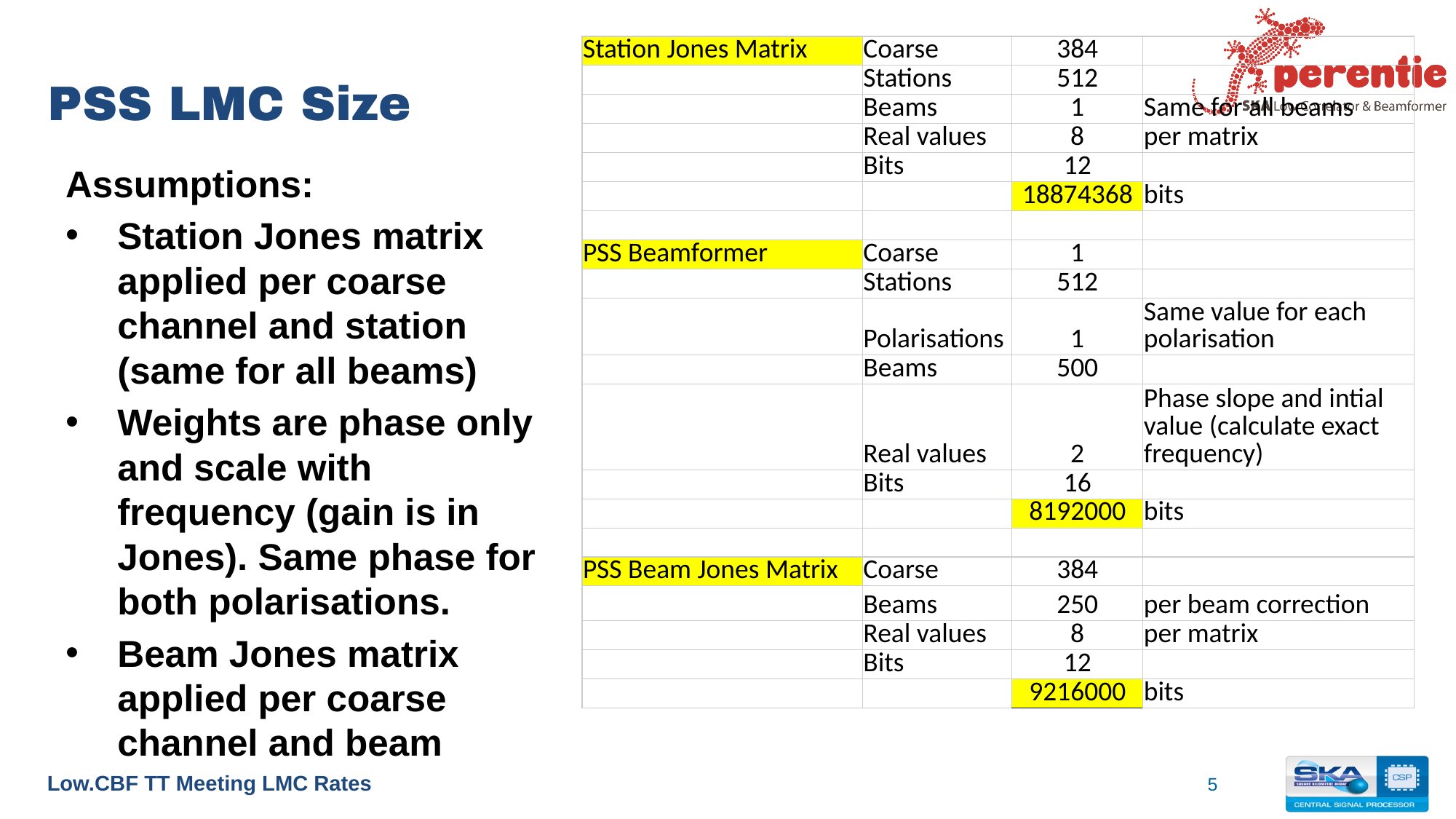

# PSS LMC Size
| Station Jones Matrix | Coarse | 384 |  |
| --- | --- | --- | --- |
|  | Stations | 512 |  |
|  | Beams | 1 | Same for all beams |
|  | Real values | 8 | per matrix |
|  | Bits | 12 |  |
|  |  | 18874368 | bits |
|  |  |  |  |
| PSS Beamformer | Coarse | 1 |  |
|  | Stations | 512 |  |
|  | Polarisations | 1 | Same value for each polarisation |
|  | Beams | 500 |  |
|  | Real values | 2 | Phase slope and intial value (calculate exact frequency) |
|  | Bits | 16 |  |
|  |  | 8192000 | bits |
|  |  |  |  |
| PSS Beam Jones Matrix | Coarse | 384 |  |
|  | Beams | 250 | per beam correction |
|  | Real values | 8 | per matrix |
|  | Bits | 12 |  |
|  |  | 9216000 | bits |
Assumptions:
Station Jones matrix applied per coarse channel and station (same for all beams)
Weights are phase only and scale with frequency (gain is in Jones). Same phase for both polarisations.
Beam Jones matrix applied per coarse channel and beam